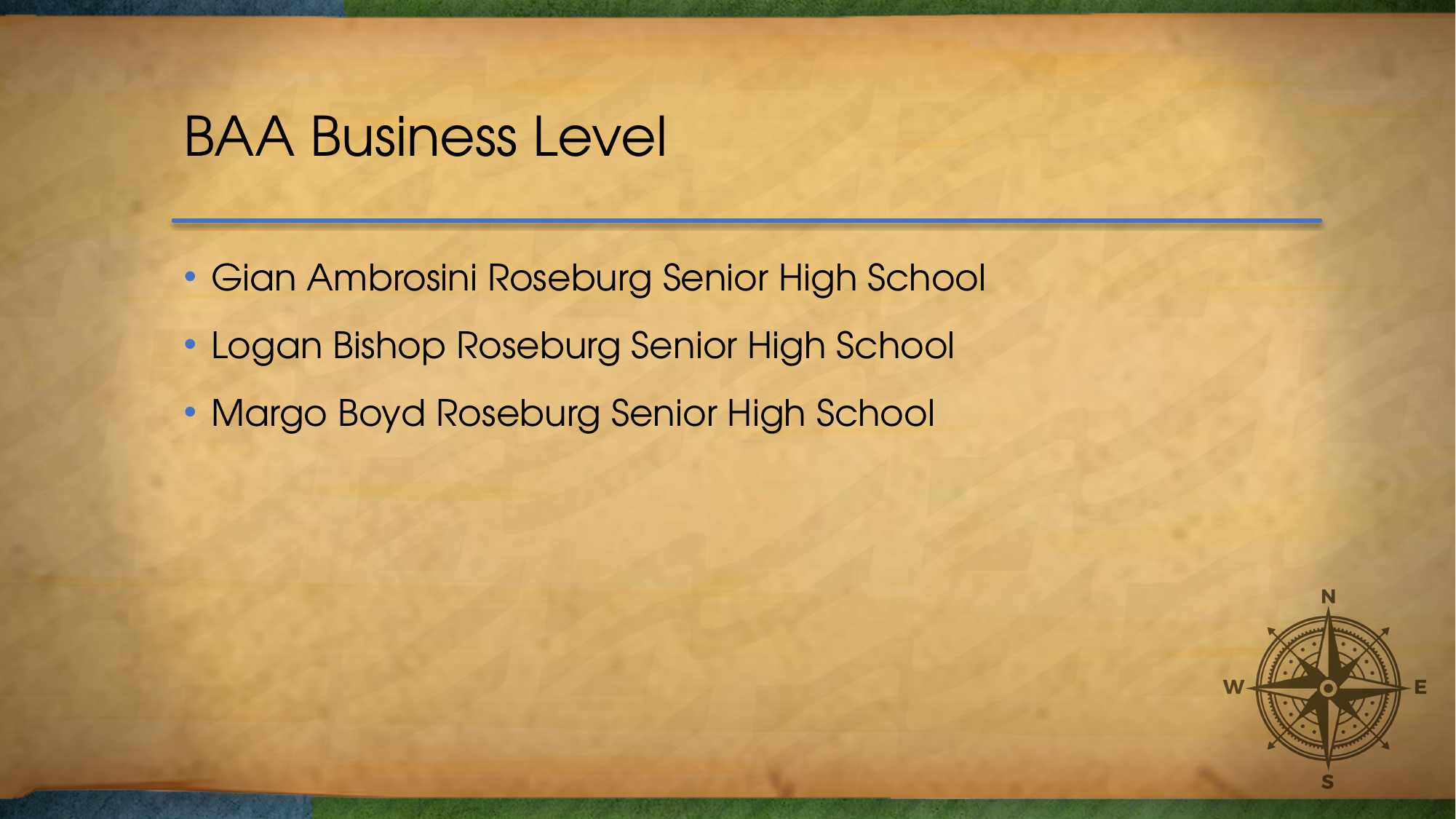

# BAA Business Level
Gian Ambrosini Roseburg Senior High School
Logan Bishop Roseburg Senior High School
Margo Boyd Roseburg Senior High School